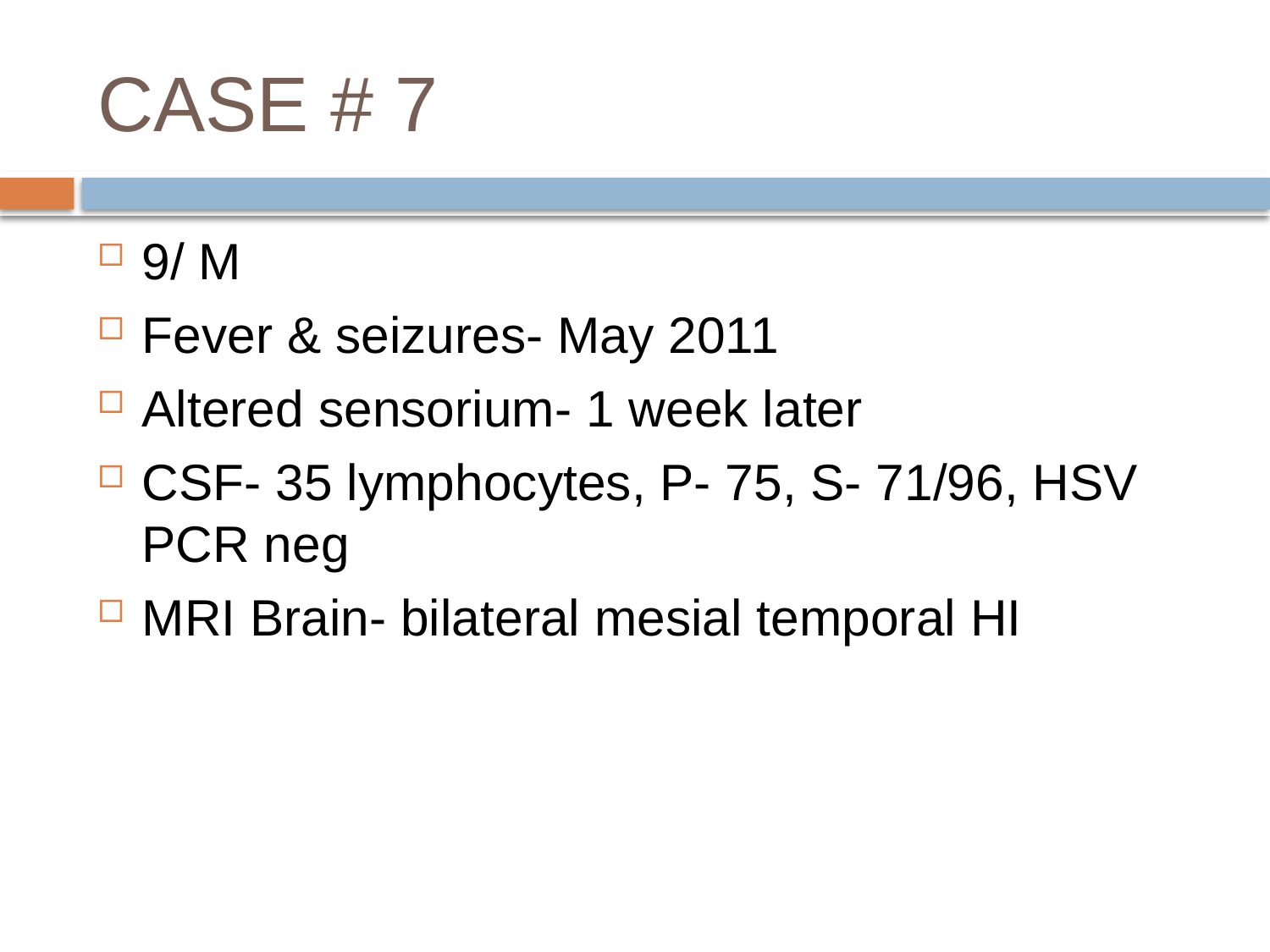

# CASE # 7
9/ M
Fever & seizures- May 2011
Altered sensorium- 1 week later
CSF- 35 lymphocytes, P- 75, S- 71/96, HSV PCR neg
MRI Brain- bilateral mesial temporal HI